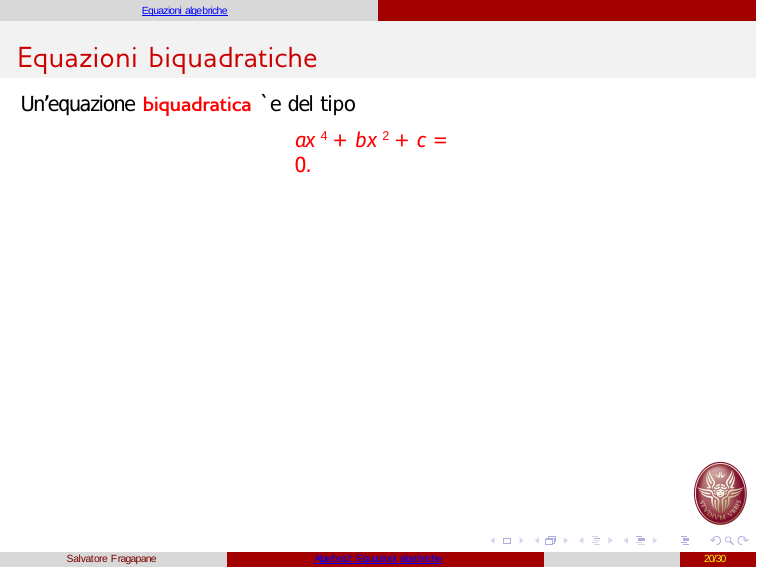

Equazioni algebriche

# Equazioni biquadratiche
Un’equazione biquadratica `e del tipo
ax 4 + bx 2 + c = 0.

Salvatore Fragapane
Algebra2: Equazioni algebriche
20/30